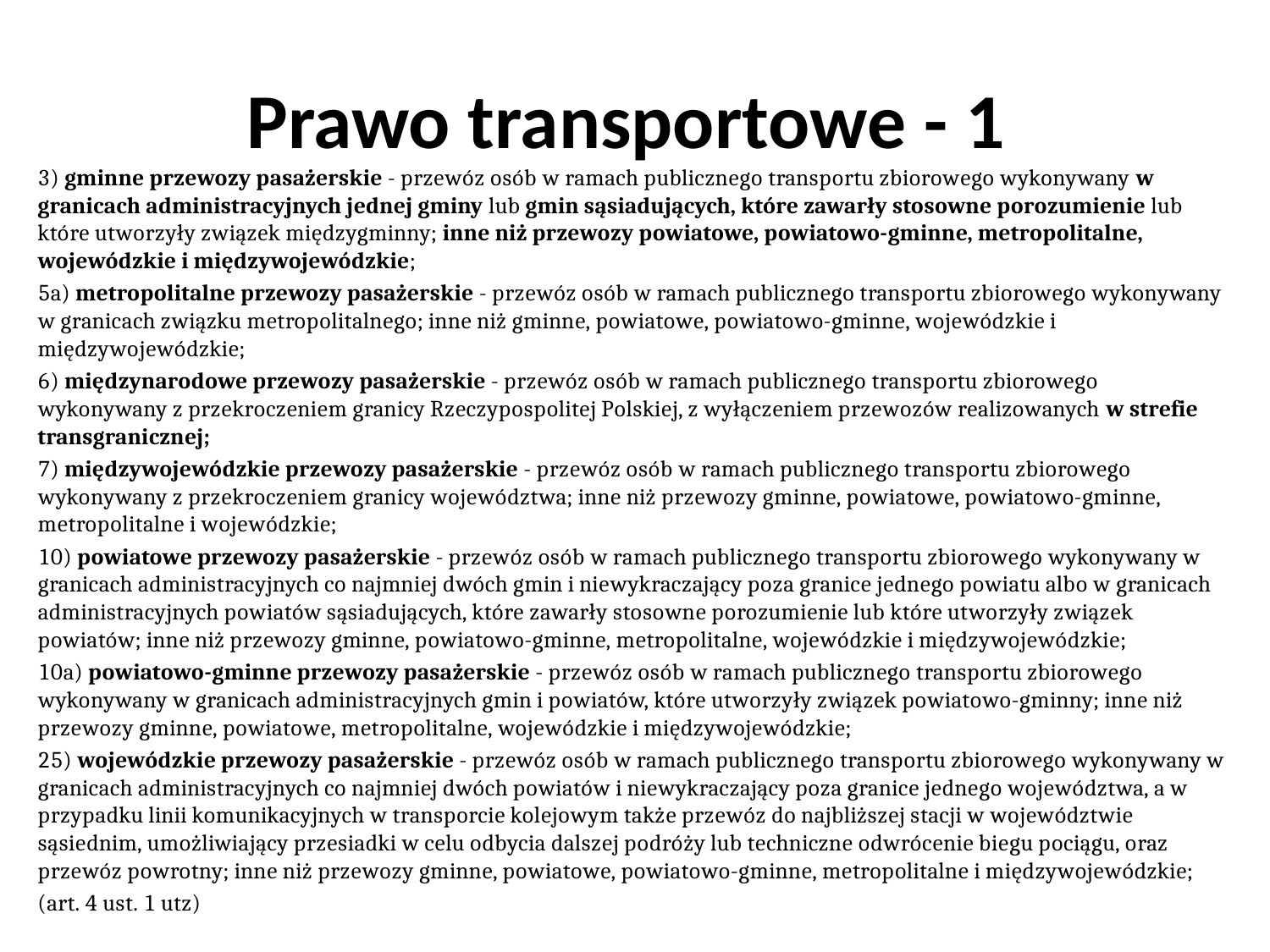

# Prawo transportowe - 1
3) gminne przewozy pasażerskie - przewóz osób w ramach publicznego transportu zbiorowego wykonywany w granicach administracyjnych jednej gminy lub gmin sąsiadujących, które zawarły stosowne porozumienie lub które utworzyły związek międzygminny; inne niż przewozy powiatowe, powiatowo-gminne, metropolitalne, wojewódzkie i międzywojewódzkie;
5a) metropolitalne przewozy pasażerskie - przewóz osób w ramach publicznego transportu zbiorowego wykonywany w granicach związku metropolitalnego; inne niż gminne, powiatowe, powiatowo-gminne, wojewódzkie i międzywojewódzkie;
6) międzynarodowe przewozy pasażerskie - przewóz osób w ramach publicznego transportu zbiorowego wykonywany z przekroczeniem granicy Rzeczypospolitej Polskiej, z wyłączeniem przewozów realizowanych w strefie transgranicznej;
7) międzywojewódzkie przewozy pasażerskie - przewóz osób w ramach publicznego transportu zbiorowego wykonywany z przekroczeniem granicy województwa; inne niż przewozy gminne, powiatowe, powiatowo-gminne, metropolitalne i wojewódzkie;
10) powiatowe przewozy pasażerskie - przewóz osób w ramach publicznego transportu zbiorowego wykonywany w granicach administracyjnych co najmniej dwóch gmin i niewykraczający poza granice jednego powiatu albo w granicach administracyjnych powiatów sąsiadujących, które zawarły stosowne porozumienie lub które utworzyły związek powiatów; inne niż przewozy gminne, powiatowo-gminne, metropolitalne, wojewódzkie i międzywojewódzkie;
10a) powiatowo-gminne przewozy pasażerskie - przewóz osób w ramach publicznego transportu zbiorowego wykonywany w granicach administracyjnych gmin i powiatów, które utworzyły związek powiatowo-gminny; inne niż przewozy gminne, powiatowe, metropolitalne, wojewódzkie i międzywojewódzkie;
25) wojewódzkie przewozy pasażerskie - przewóz osób w ramach publicznego transportu zbiorowego wykonywany w granicach administracyjnych co najmniej dwóch powiatów i niewykraczający poza granice jednego województwa, a w przypadku linii komunikacyjnych w transporcie kolejowym także przewóz do najbliższej stacji w województwie sąsiednim, umożliwiający przesiadki w celu odbycia dalszej podróży lub techniczne odwrócenie biegu pociągu, oraz przewóz powrotny; inne niż przewozy gminne, powiatowe, powiatowo-gminne, metropolitalne i międzywojewódzkie;
(art. 4 ust. 1 utz)